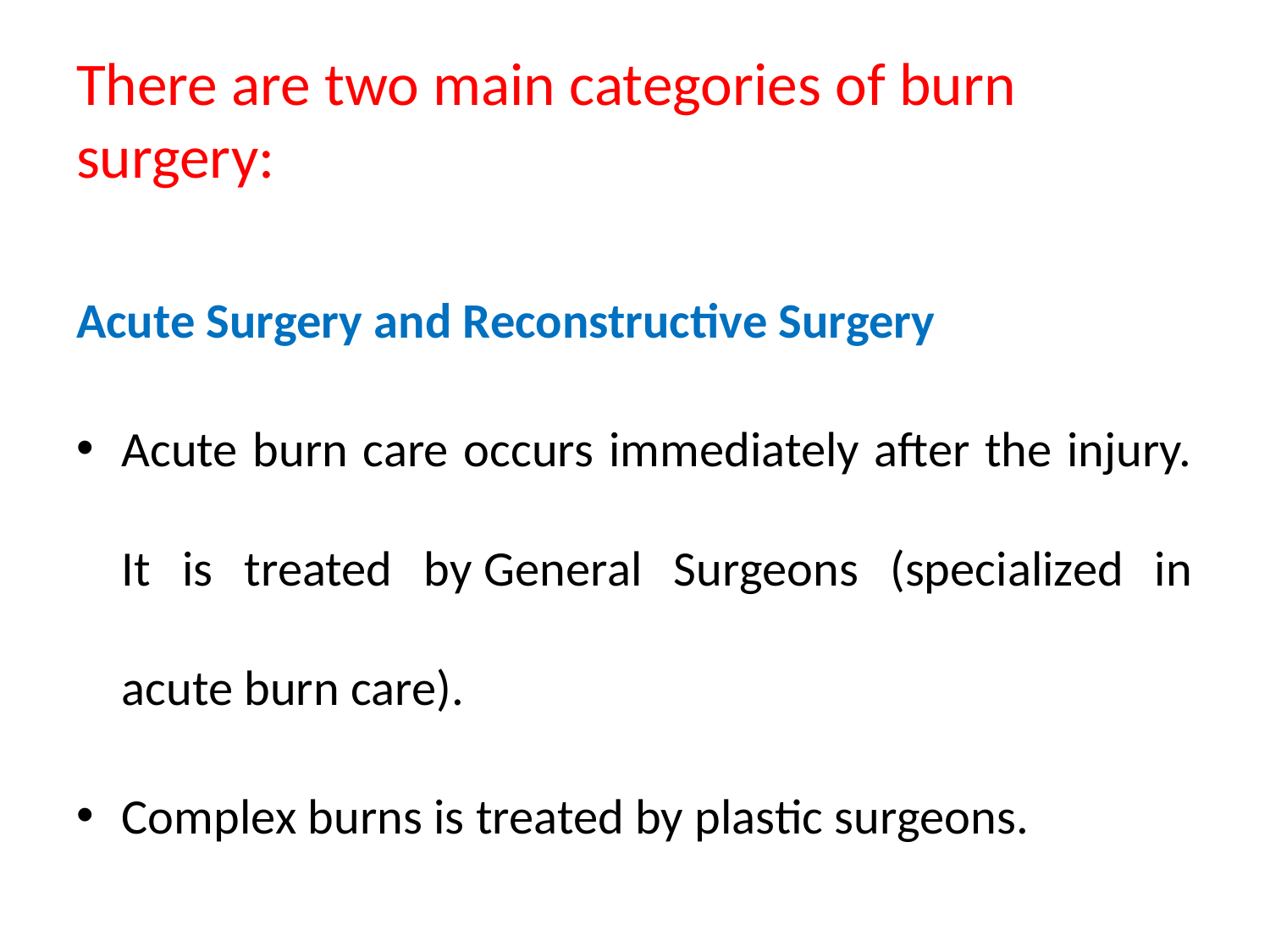

# There are two main categories of burn surgery:
Acute Surgery and Reconstructive Surgery
Acute burn care occurs immediately after the injury. It is treated by General Surgeons (specialized in acute burn care).
Complex burns is treated by plastic surgeons.